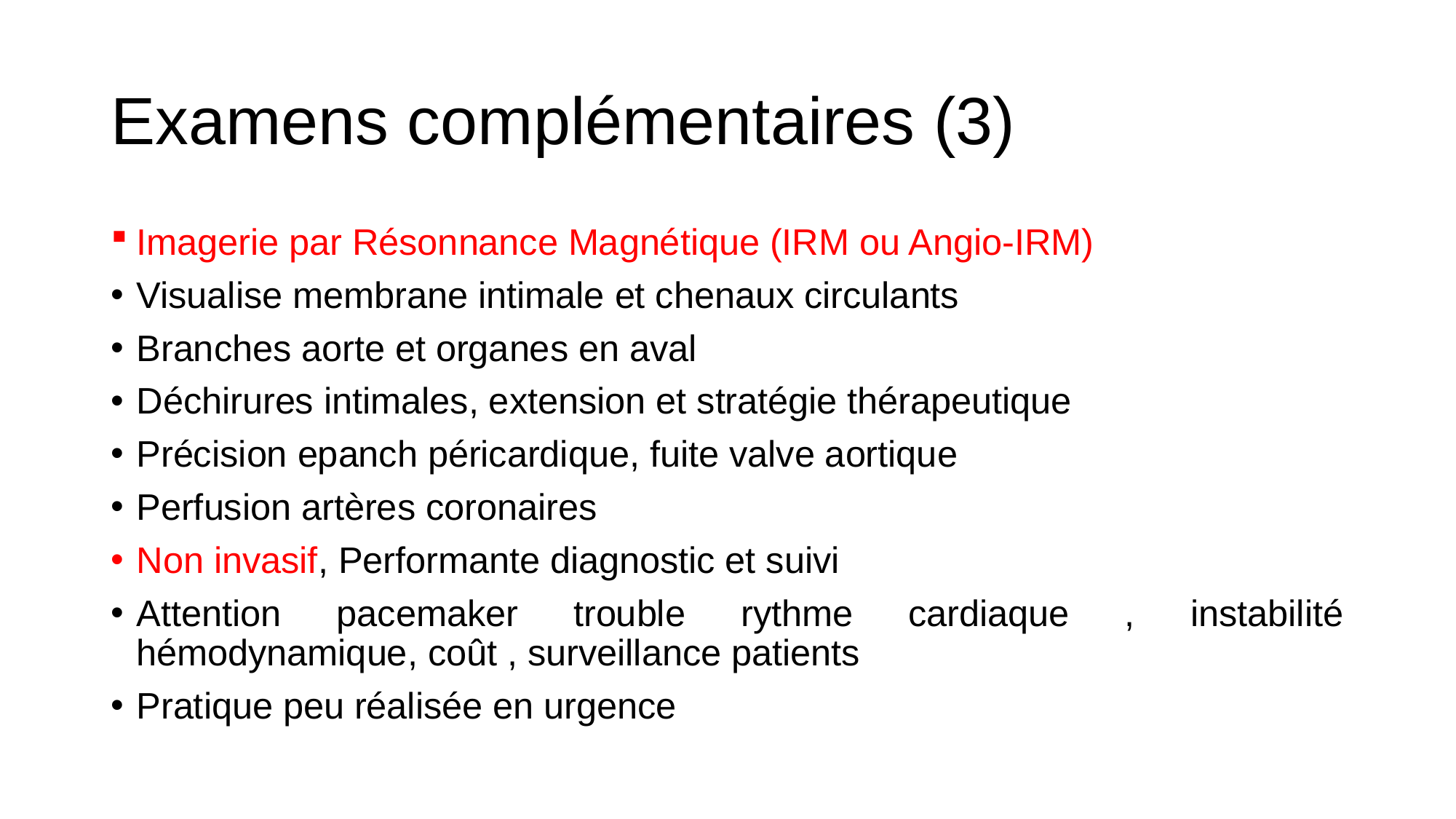

# Examens complémentaires (3)
Imagerie par Résonnance Magnétique (IRM ou Angio-IRM)
Visualise membrane intimale et chenaux circulants
Branches aorte et organes en aval
Déchirures intimales, extension et stratégie thérapeutique
Précision epanch péricardique, fuite valve aortique
Perfusion artères coronaires
Non invasif, Performante diagnostic et suivi
Attention pacemaker trouble rythme cardiaque , instabilité hémodynamique, coût , surveillance patients
Pratique peu réalisée en urgence